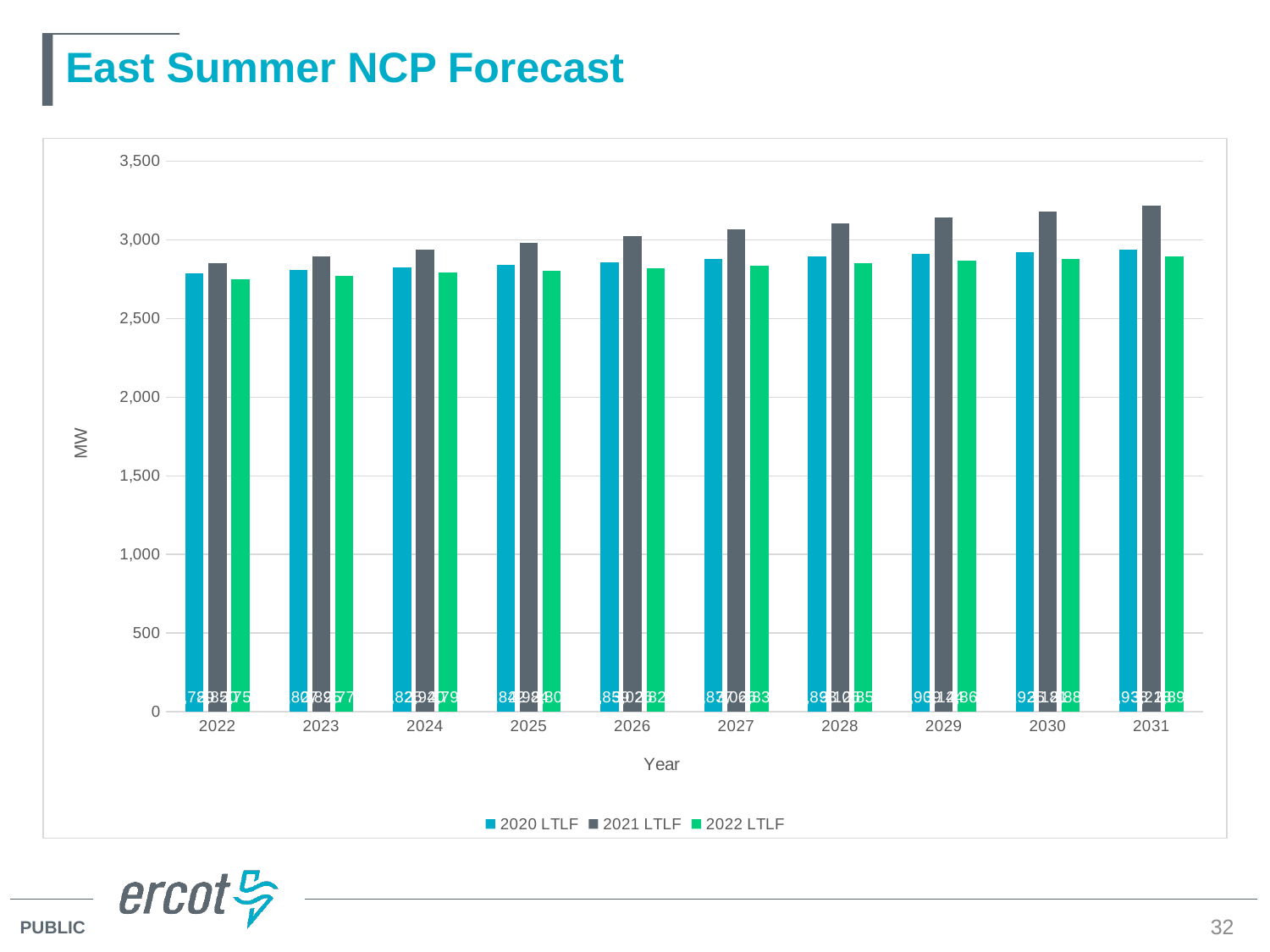

# East Summer NCP Forecast

### Chart

| Category | 2020 LTLF | 2021 LTLF | 2022 LTLF |
|---|---|---|---|
| 2022 | 2788.8114275 | 2850.4576502 | 2751.171008586667 |
| 2023 | 2807.4571683 | 2895.0741373 | 2773.5288807200004 |
| 2024 | 2825.3976336 | 2940.2024589 | 2791.432350106667 |
| 2025 | 2841.7367168 | 2983.7355596 | 2805.5257060066665 |
| 2026 | 2858.7823425 | 3026.0158253 | 2820.640647773334 |
| 2027 | 2876.7427356 | 3066.4812903 | 2835.9215916400003 |
| 2028 | 2893.2116978 | 3105.4974464 | 2851.111326313333 |
| 2029 | 2909.4943183 | 3143.6680995 | 2866.7555857066673 |
| 2030 | 2924.7997155 | 3180.892067 | 2881.4261037999995 |
| 2031 | 2938.2266924 | 3217.6676211 | 2895.675207673333 |
32